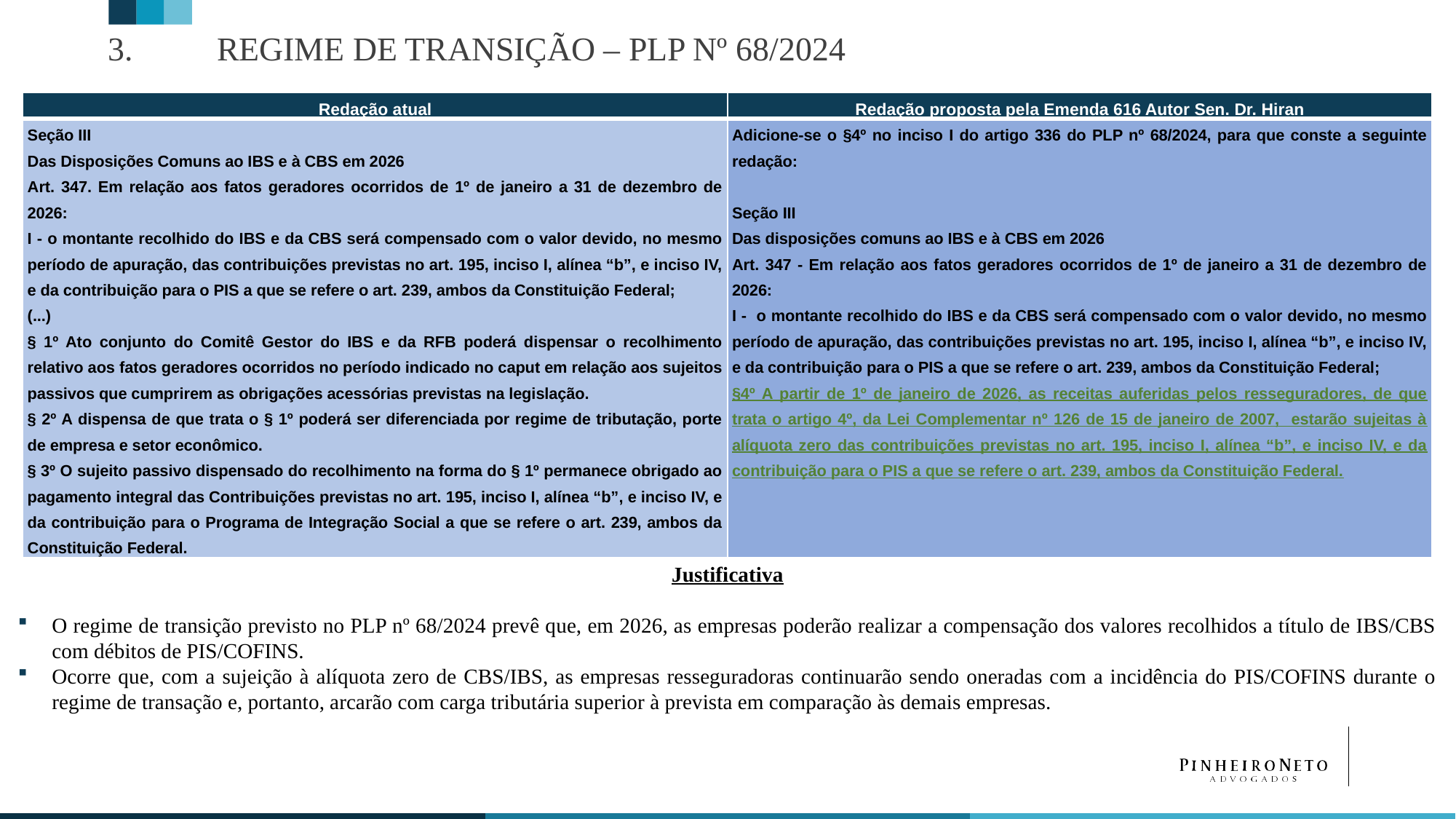

# 3.	Regime de transição – plp nº 68/2024
| Redação atual | Redação proposta pela Emenda 616 Autor Sen. Dr. Hiran |
| --- | --- |
| Seção III Das Disposições Comuns ao IBS e à CBS em 2026 Art. 347. Em relação aos fatos geradores ocorridos de 1º de janeiro a 31 de dezembro de 2026: I - o montante recolhido do IBS e da CBS será compensado com o valor devido, no mesmo período de apuração, das contribuições previstas no art. 195, inciso I, alínea “b”, e inciso IV, e da contribuição para o PIS a que se refere o art. 239, ambos da Constituição Federal; (...) § 1º Ato conjunto do Comitê Gestor do IBS e da RFB poderá dispensar o recolhimento relativo aos fatos geradores ocorridos no período indicado no caput em relação aos sujeitos passivos que cumprirem as obrigações acessórias previstas na legislação. § 2º A dispensa de que trata o § 1º poderá ser diferenciada por regime de tributação, porte de empresa e setor econômico. § 3º O sujeito passivo dispensado do recolhimento na forma do § 1º permanece obrigado ao pagamento integral das Contribuições previstas no art. 195, inciso I, alínea “b”, e inciso IV, e da contribuição para o Programa de Integração Social a que se refere o art. 239, ambos da Constituição Federal. | Adicione-se o §4º no inciso I do artigo 336 do PLP nº 68/2024, para que conste a seguinte redação:   Seção III Das disposições comuns ao IBS e à CBS em 2026 Art. 347 - Em relação aos fatos geradores ocorridos de 1º de janeiro a 31 de dezembro de 2026: I - o montante recolhido do IBS e da CBS será compensado com o valor devido, no mesmo período de apuração, das contribuições previstas no art. 195, inciso I, alínea “b”, e inciso IV, e da contribuição para o PIS a que se refere o art. 239, ambos da Constituição Federal; §4º A partir de 1º de janeiro de 2026, as receitas auferidas pelos resseguradores, de que trata o artigo 4º, da Lei Complementar nº 126 de 15 de janeiro de 2007, estarão sujeitas à alíquota zero das contribuições previstas no art. 195, inciso I, alínea “b”, e inciso IV, e da contribuição para o PIS a que se refere o art. 239, ambos da Constituição Federal. |

Justificativa

O regime de transição previsto no PLP nº 68/2024 prevê que, em 2026, as empresas poderão realizar a compensação dos valores recolhidos a título de IBS/CBS com débitos de PIS/COFINS.
Ocorre que, com a sujeição à alíquota zero de CBS/IBS, as empresas resseguradoras continuarão sendo oneradas com a incidência do PIS/COFINS durante o regime de transação e, portanto, arcarão com carga tributária superior à prevista em comparação às demais empresas.